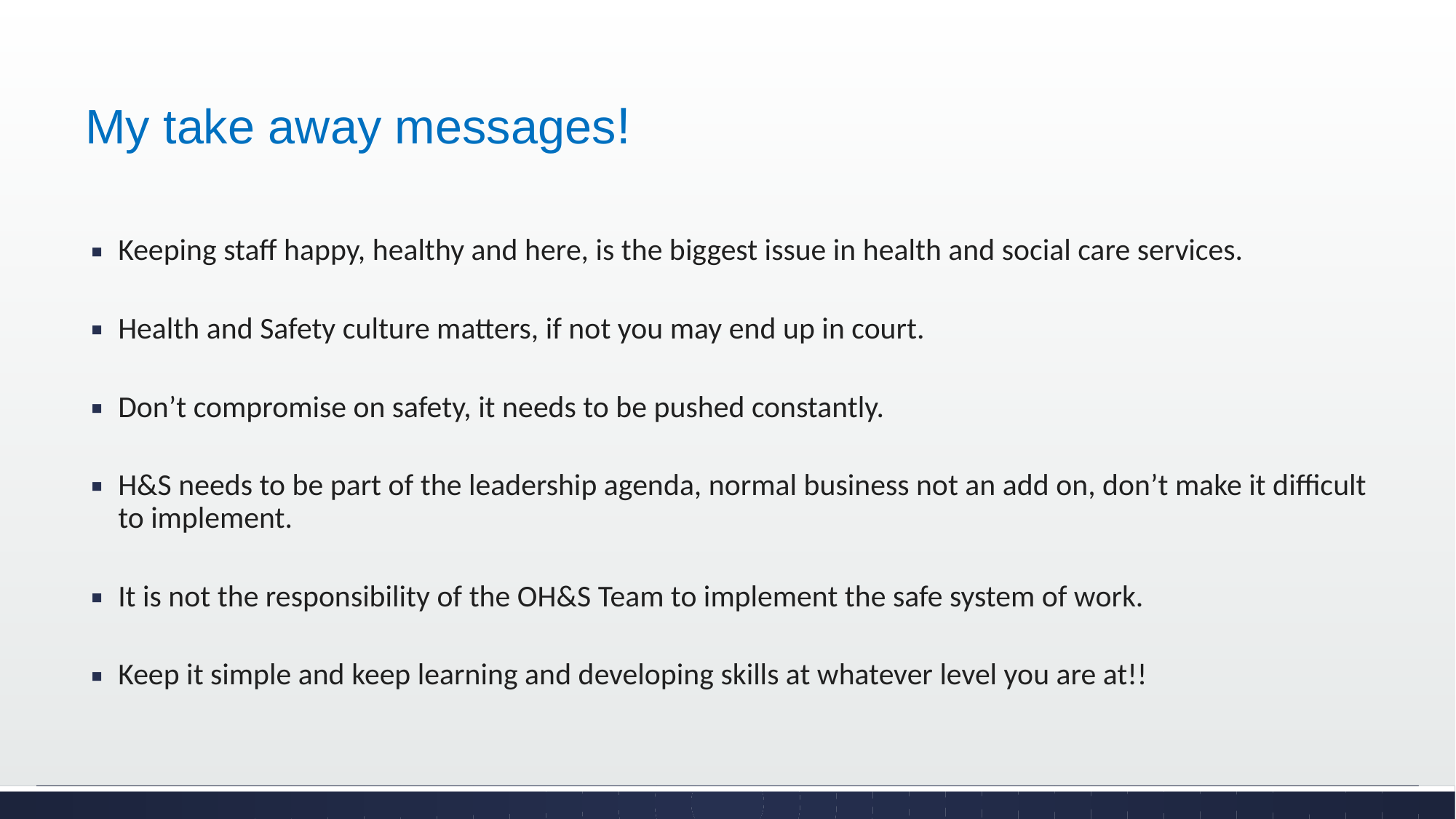

# My take away messages!
Keeping staff happy, healthy and here, is the biggest issue in health and social care services.
Health and Safety culture matters, if not you may end up in court.
Don’t compromise on safety, it needs to be pushed constantly.
H&S needs to be part of the leadership agenda, normal business not an add on, don’t make it difficult to implement.
It is not the responsibility of the OH&S Team to implement the safe system of work.
Keep it simple and keep learning and developing skills at whatever level you are at!!